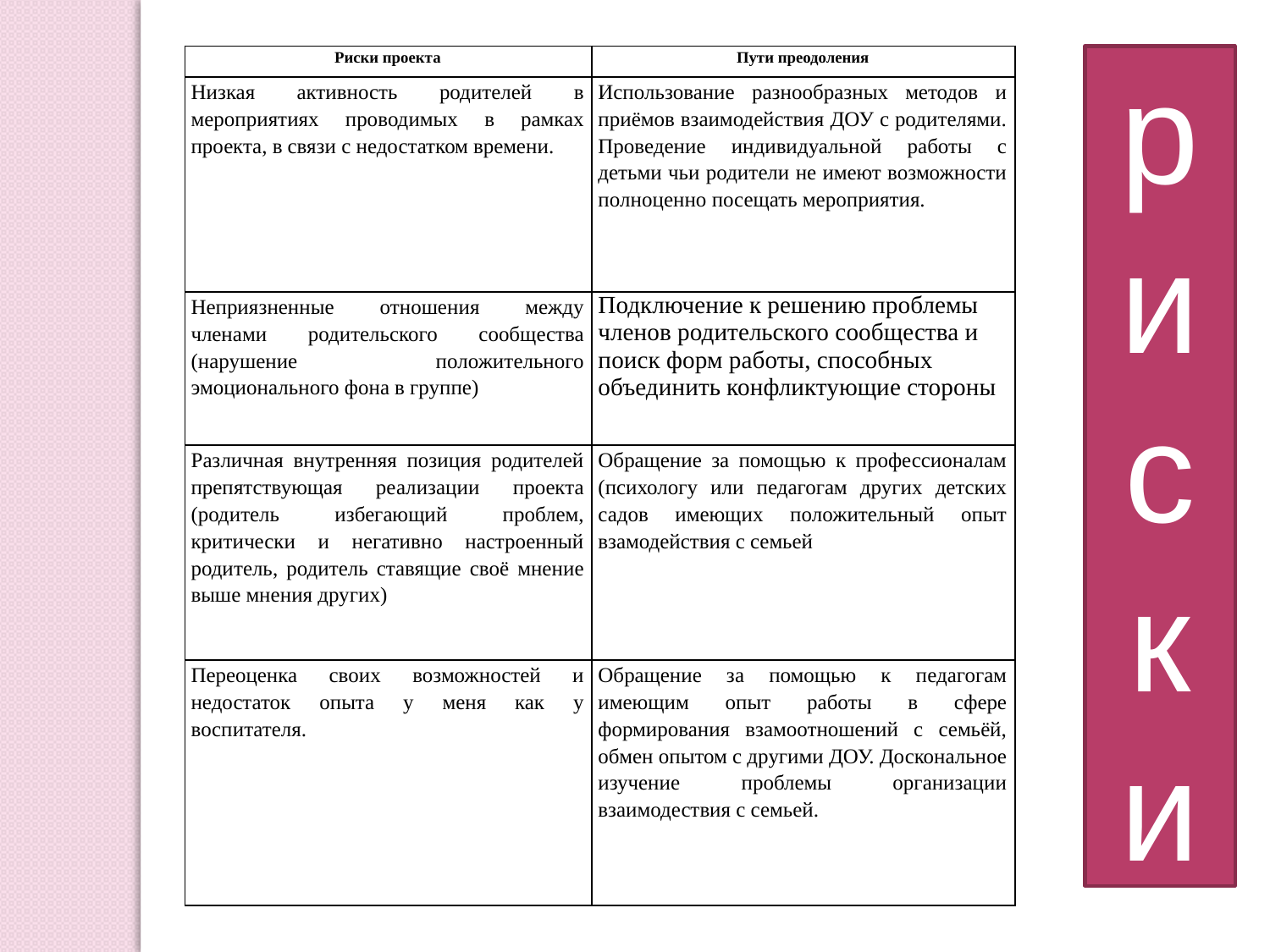

| Риски проекта | Пути преодоления |
| --- | --- |
| Низкая активность родителей в мероприятиях проводимых в рамках проекта, в связи с недостатком времени. | Использование разнообразных методов и приёмов взаимодействия ДОУ с родителями. Проведение индивидуальной работы с детьми чьи родители не имеют возможности полноценно посещать мероприятия. |
| Неприязненные отношения между членами родительского сообщества (нарушение положительного эмоционального фона в группе) | Подключение к решению проблемы членов родительского сообщества и поиск форм работы, способных объединить конфликтующие стороны |
| Различная внутренняя позиция родителей препятствующая реализации проекта (родитель избегающий проблем, критически и негативно настроенный родитель, родитель ставящие своё мнение выше мнения других) | Обращение за помощью к профессионалам (психологу или педагогам других детских садов имеющих положительный опыт взамодействия с семьей |
| Переоценка своих возможностей и недостаток опыта у меня как у воспитателя. | Обращение за помощью к педагогам имеющим опыт работы в сфере формирования взамоотношений с семьёй, обмен опытом с другими ДОУ. Доскональное изучение проблемы организации взаимодествия с семьей. |
риски